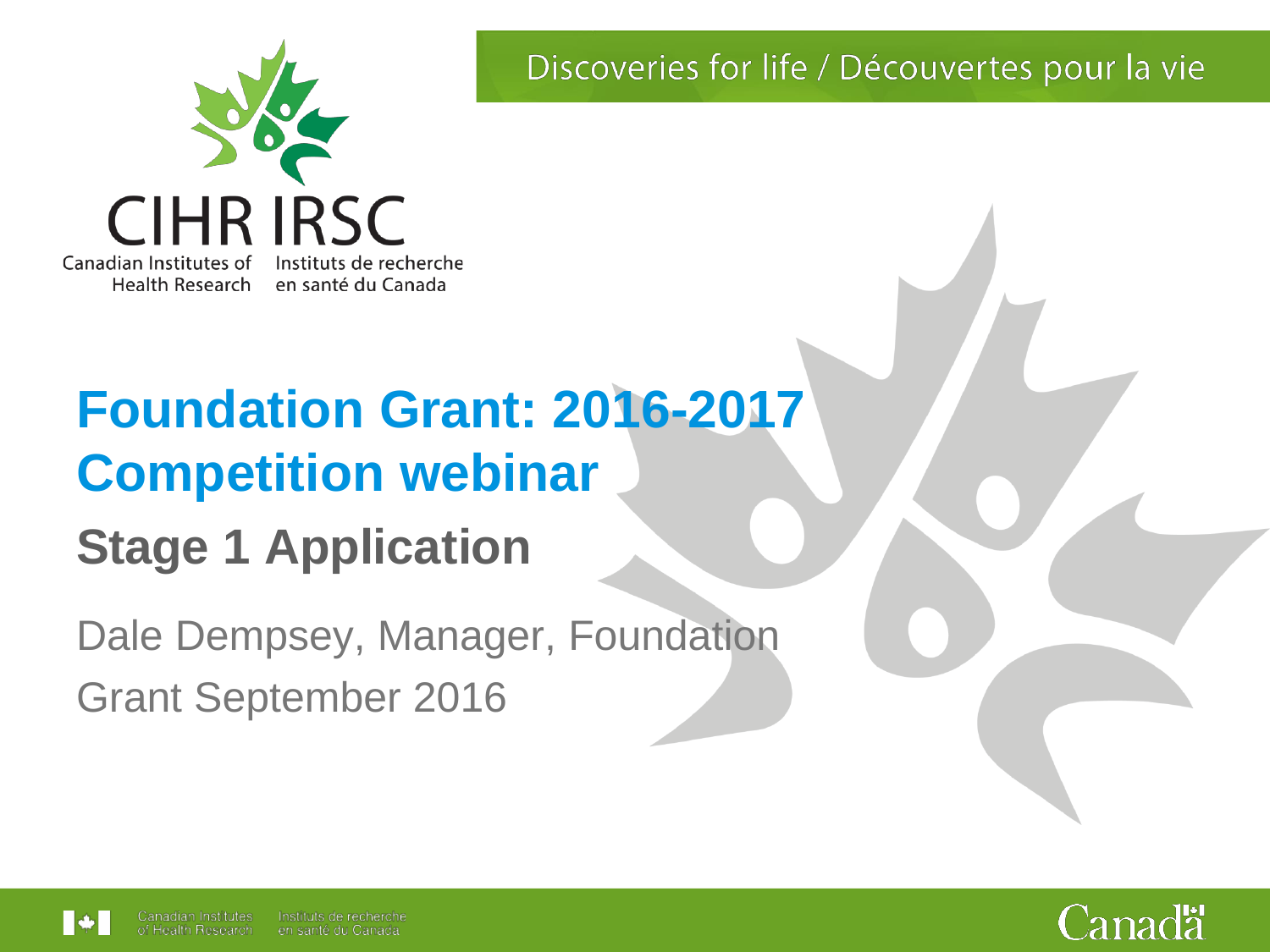

Foundation Grant: 2016-2017 Competition webinar
Stage 1 Application

Dale Dempsey, Manager, Foundation Grant September 2016